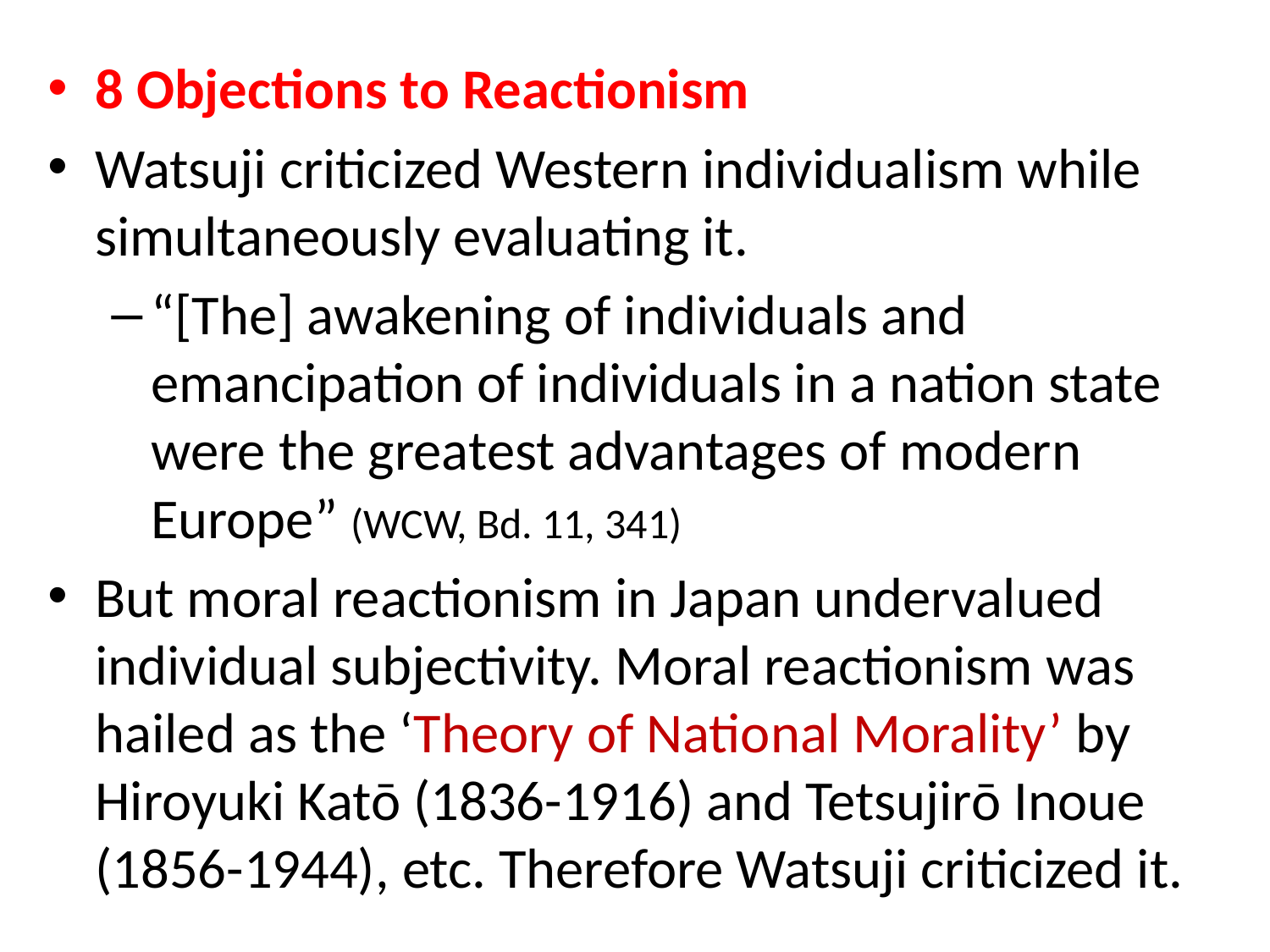

#
8 Objections to Reactionism
Watsuji criticized Western individualism while simultaneously evaluating it.
“[The] awakening of individuals and emancipation of individuals in a nation state were the greatest advantages of modern Europe” (WCW, Bd. 11, 341)
But moral reactionism in Japan undervalued individual subjectivity. Moral reactionism was hailed as the ‘Theory of National Morality’ by Hiroyuki Katō (1836-1916) and Tetsujirō Inoue (1856-1944), etc. Therefore Watsuji criticized it.